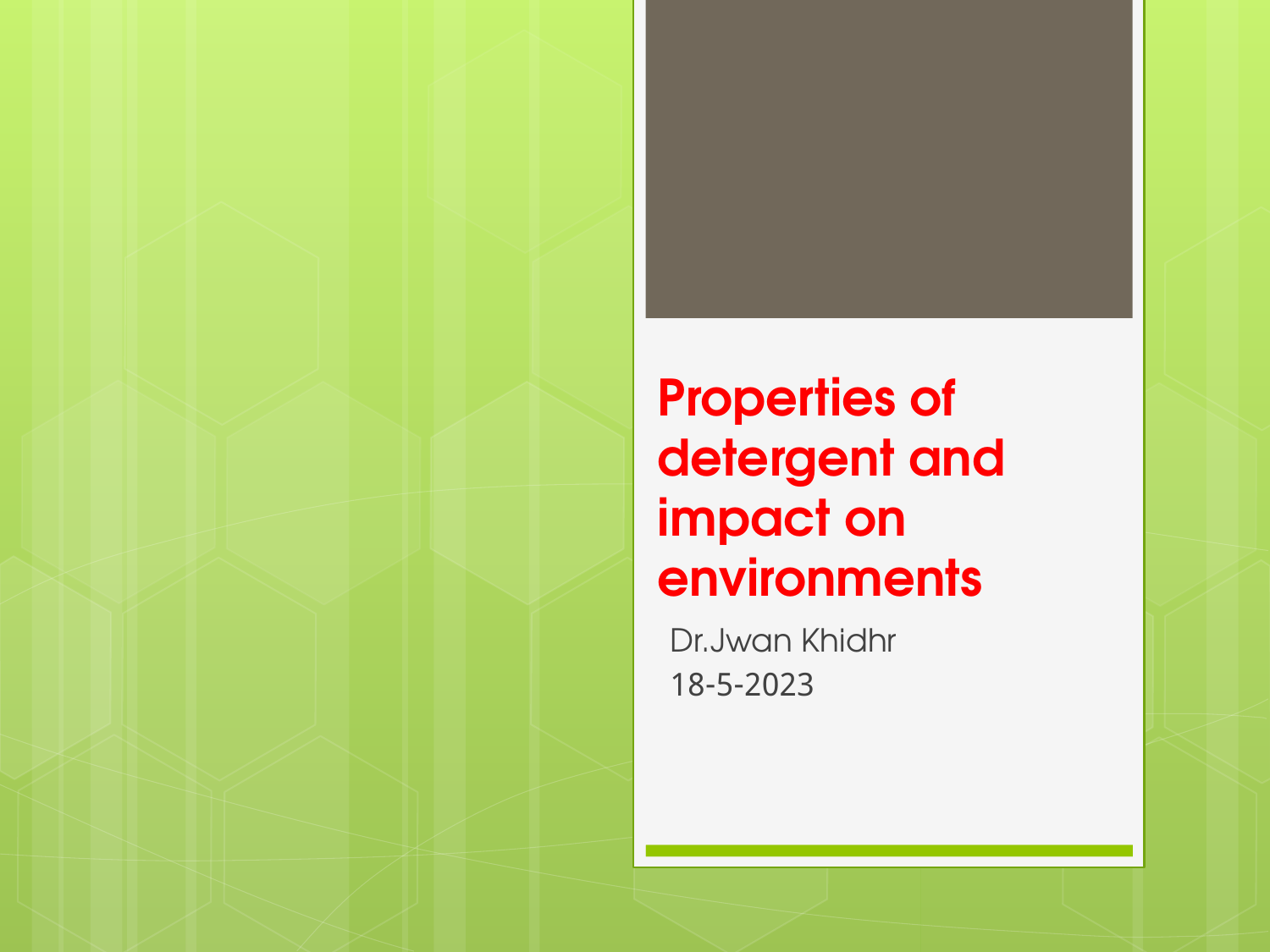

# Properties of detergent and impact on environments
Dr.Jwan Khidhr
18-5-2023